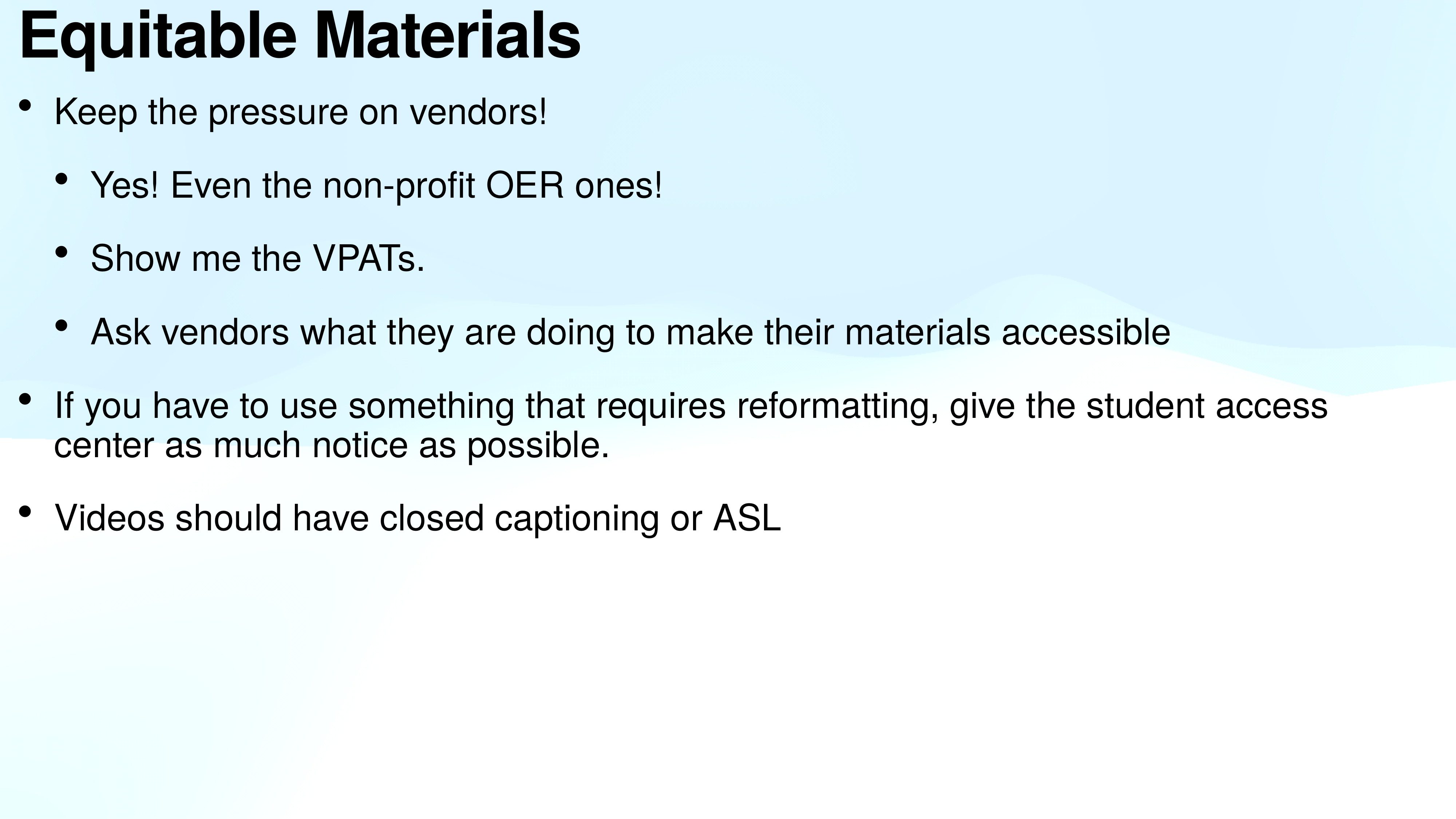

# Equitable Materials
Keep the pressure on vendors!
Yes! Even the non-profit OER ones!
Show me the VPATs.
Ask vendors what they are doing to make their materials accessible
If you have to use something that requires reformatting, give the student access center as much notice as possible.
Videos should have closed captioning or ASL